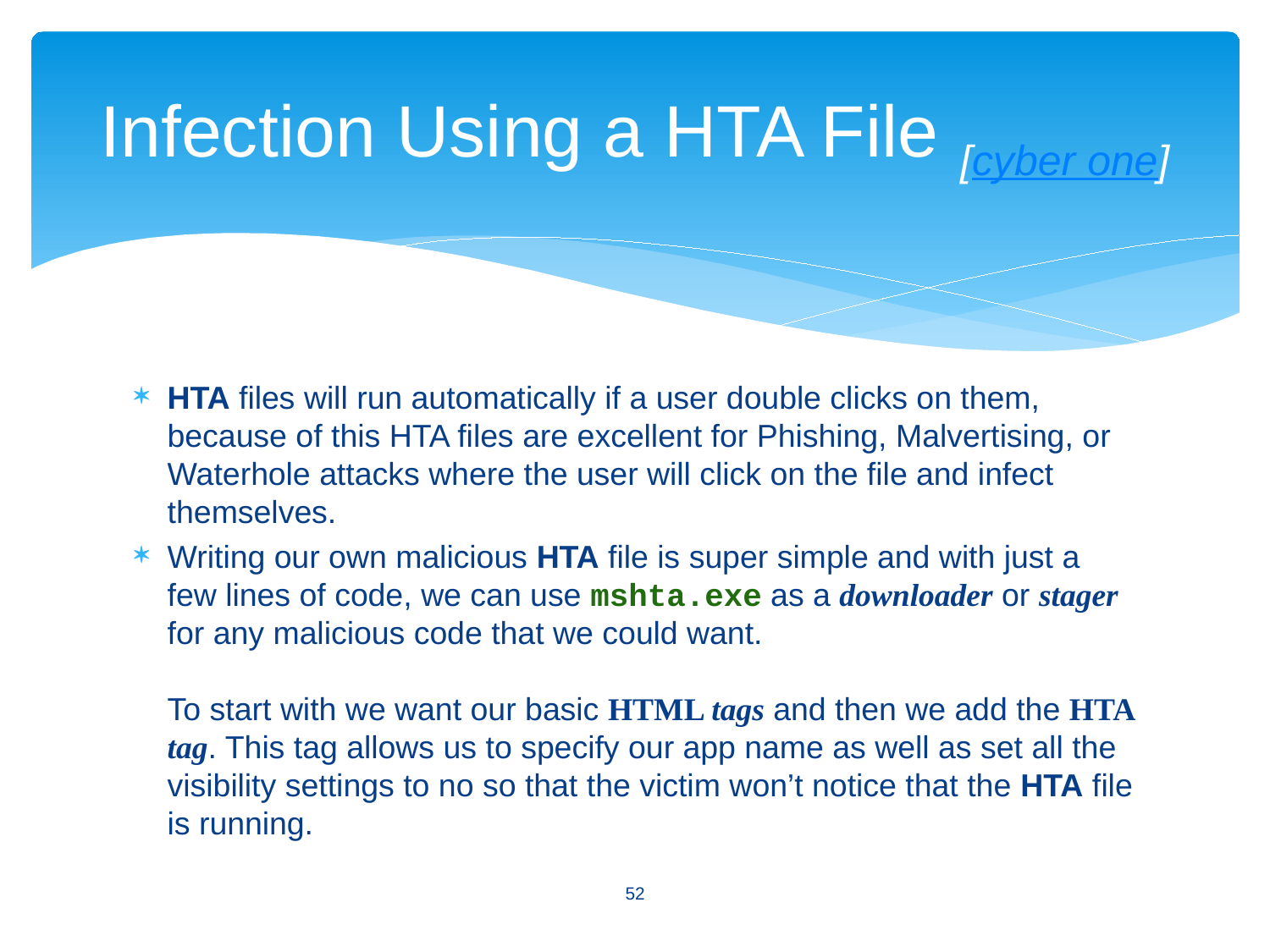

# Infection Using a HTA File [cyber one]
HTA files will run automatically if a user double clicks on them, because of this HTA files are excellent for Phishing, Malvertising, or Waterhole attacks where the user will click on the file and infect themselves.
Writing our own malicious HTA file is super simple and with just a few lines of code, we can use mshta.exe as a downloader or stager for any malicious code that we could want.
To start with we want our basic HTML tags and then we add the HTA tag. This tag allows us to specify our app name as well as set all the visibility settings to no so that the victim won’t notice that the HTA file is running.
52